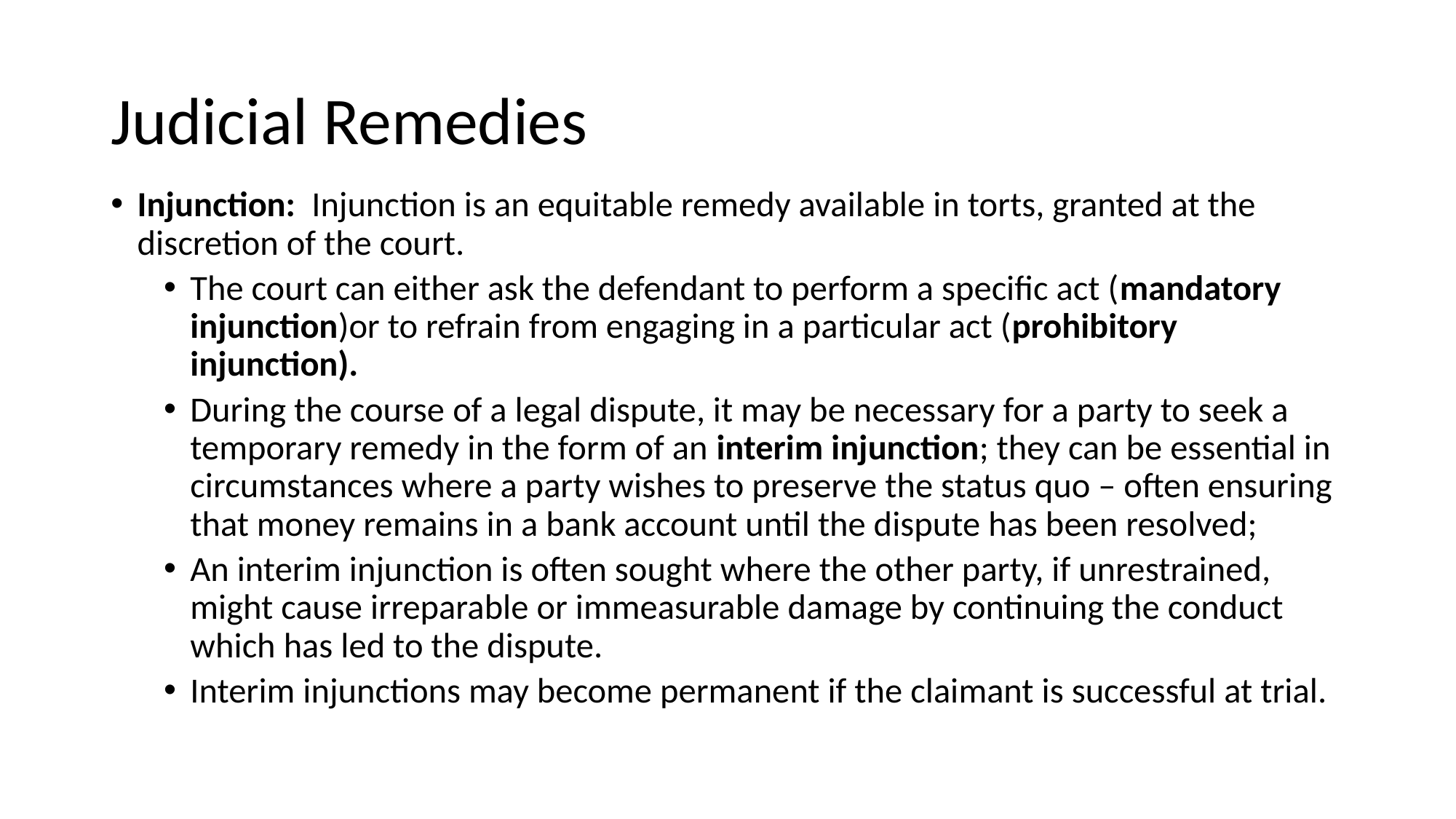

# Judicial Remedies
Injunction:  Injunction is an equitable remedy available in torts, granted at the discretion of the court.
The court can either ask the defendant to perform a specific act (mandatory injunction)or to refrain from engaging in a particular act (prohibitory injunction).
During the course of a legal dispute, it may be necessary for a party to seek a temporary remedy in the form of an interim injunction; they can be essential in circumstances where a party wishes to preserve the status quo – often ensuring that money remains in a bank account until the dispute has been resolved;
An interim injunction is often sought where the other party, if unrestrained, might cause irreparable or immeasurable damage by continuing the conduct which has led to the dispute.
Interim injunctions may become permanent if the claimant is successful at trial.